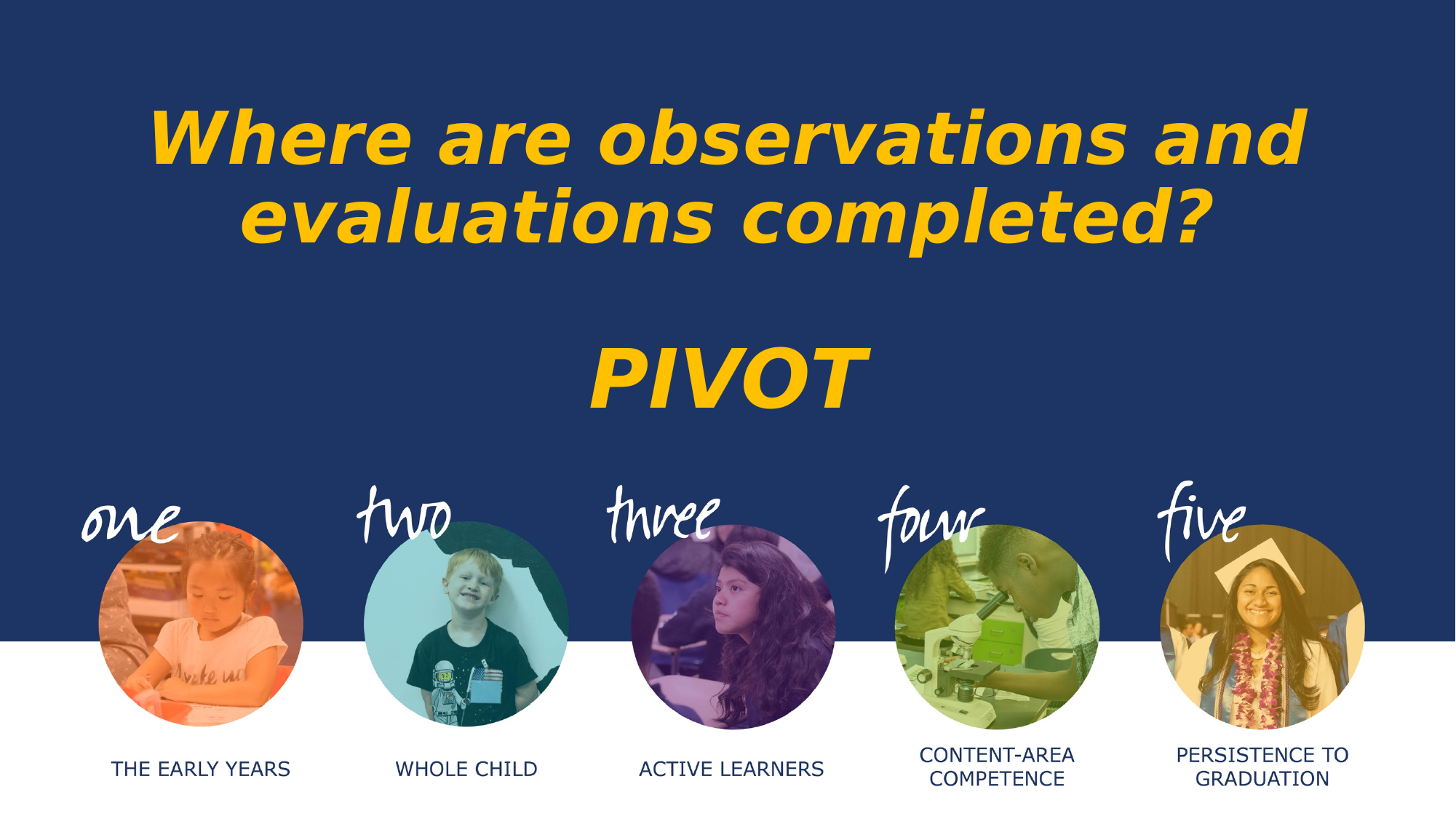

# Where are observations and evaluations completed? PIVOT